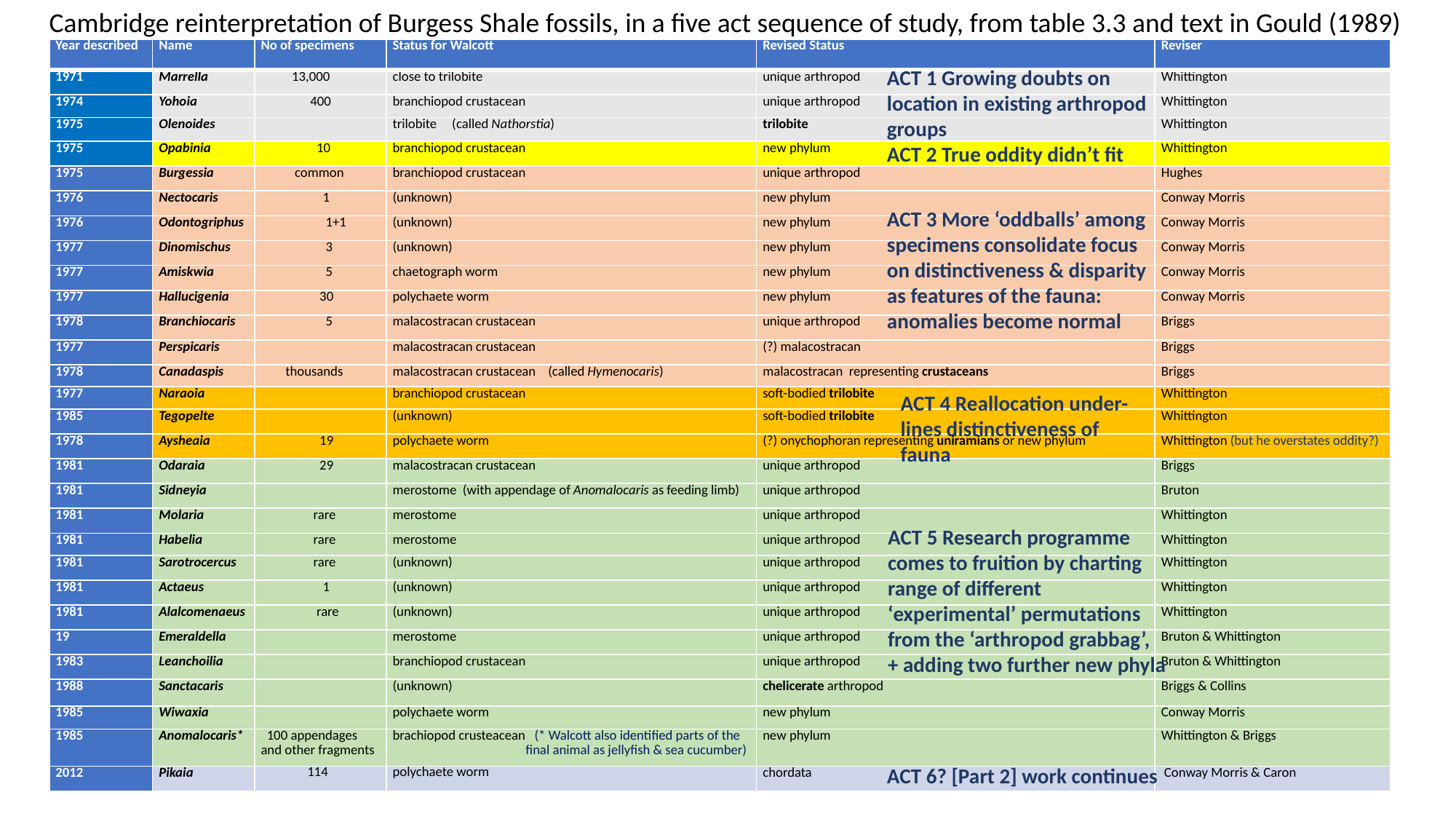

Cambridge reinterpretation of Burgess Shale fossils, in a five act sequence of study, from table 3.3 and text in Gould (1989)
| Year described | Name | No of specimens | Status for Walcott | Revised Status | Reviser |
| --- | --- | --- | --- | --- | --- |
| 1971 | Marrella | 13,000 | close to trilobite | unique arthropod | Whittington |
| 1974 | Yohoia | 400 | branchiopod crustacean | unique arthropod | Whittington |
| 1975 | Olenoides |  | trilobite (called Nathorstia) | trilobite | Whittington |
| 1975 | Opabinia | 10 | branchiopod crustacean | new phylum | Whittington |
| 1975 | Burgessia | common | branchiopod crustacean | unique arthropod | Hughes |
| 1976 | Nectocaris | 1 | (unknown) | new phylum | Conway Morris |
| 1976 | Odontogriphus | 1+1 | (unknown) | new phylum | Conway Morris |
| 1977 | Dinomischus | 3 | (unknown) | new phylum | Conway Morris |
| 1977 | Amiskwia | 5 | chaetograph worm | new phylum | Conway Morris |
| 1977 | Hallucigenia | 30 | polychaete worm | new phylum | Conway Morris |
| 1978 | Branchiocaris | 5 | malacostracan crustacean | unique arthropod | Briggs |
| 1977 | Perspicaris |  | malacostracan crustacean | (?) malacostracan | Briggs |
| 1978 | Canadaspis | thousands | malacostracan crustacean (called Hymenocaris) | malacostracan representing crustaceans | Briggs |
| 1977 | Naraoia |  | branchiopod crustacean | soft-bodied trilobite | Whittington |
| 1985 | Tegopelte |  | (unknown) | soft-bodied trilobite | Whittington |
| 1978 | Aysheaia | 19 | polychaete worm | (?) onychophoran representing uniramians or new phylum | Whittington (but he overstates oddity?) |
| 1981 | Odaraia | 29 | malacostracan crustacean | unique arthropod | Briggs |
| 1981 | Sidneyia |  | merostome (with appendage of Anomalocaris as feeding limb) | unique arthropod | Bruton |
| 1981 | Molaria | rare | merostome | unique arthropod | Whittington |
| 1981 | Habelia | rare | merostome | unique arthropod | Whittington |
| 1981 | Sarotrocercus | rare | (unknown) | unique arthropod | Whittington |
| 1981 | Actaeus | 1 | (unknown) | unique arthropod | Whittington |
| 1981 | Alalcomenaeus | rare | (unknown) | unique arthropod | Whittington |
| 19 | Emeraldella |  | merostome | unique arthropod | Bruton & Whittington |
| 1983 | Leanchoilia |  | branchiopod crustacean | unique arthropod | Bruton & Whittington |
| 1988 | Sanctacaris |  | (unknown) | chelicerate arthropod | Briggs & Collins |
| 1985 | Wiwaxia |  | polychaete worm | new phylum | Conway Morris |
| 1985 | Anomalocaris\* | 100 appendages and other fragments | brachiopod crusteacean (\* Walcott also identified parts of the final animal as jellyfish & sea cucumber) | new phylum | Whittington & Briggs |
| 2012 | Pikaia | 114 | polychaete worm | chordata | Conway Morris & Caron |
ACT 1 Growing doubts on location in existing arthropod groups
ACT 2 True oddity didn’t fit
ACT 3 More ‘oddballs’ among specimens consolidate focus on distinctiveness & disparity
as features of the fauna: anomalies become normal

ACT 4 Reallocation under-lines distinctiveness of fauna
ACT 5 Research programme
comes to fruition by charting
range of different
‘experimental’ permutations
from the ‘arthropod grabbag’,
+ adding two further new phyla
ACT 6? [Part 2] work continues
24